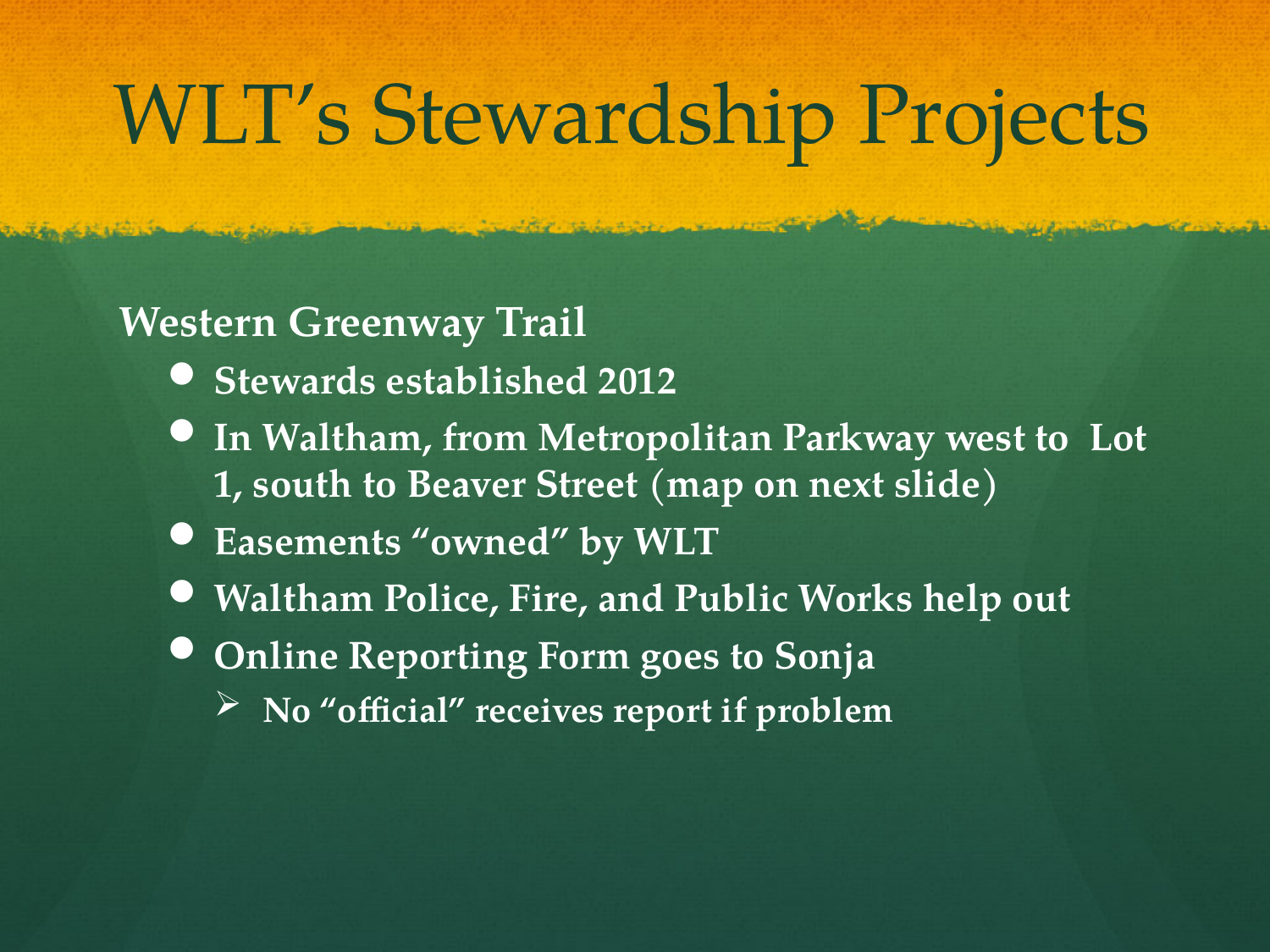

# WLT’s Stewardship Projects
Western Greenway Trail
Stewards established 2012
In Waltham, from Metropolitan Parkway west to  Lot 1, south to Beaver Street (map on next slide)
Easements “owned” by WLT
Waltham Police, Fire, and Public Works help out
Online Reporting Form goes to Sonja
No “official” receives report if problem